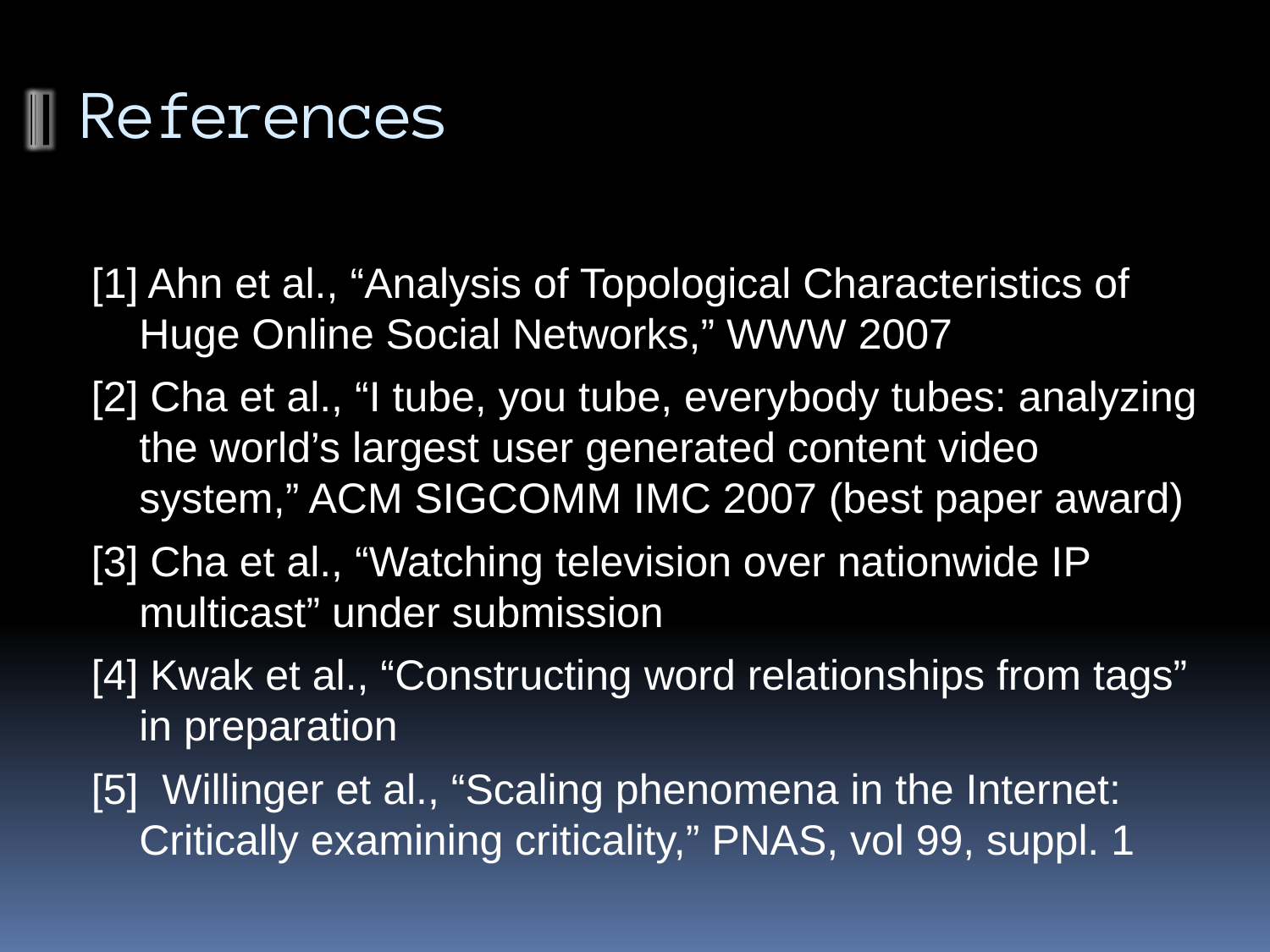

# References
[1] Ahn et al., “Analysis of Topological Characteristics of Huge Online Social Networks,” WWW 2007
[2] Cha et al., “I tube, you tube, everybody tubes: analyzing the world’s largest user generated content video system,” ACM SIGCOMM IMC 2007 (best paper award)
[3] Cha et al., “Watching television over nationwide IP multicast” under submission
[4] Kwak et al., “Constructing word relationships from tags” in preparation
[5]  Willinger et al., “Scaling phenomena in the Internet: Critically examining criticality,” PNAS, vol 99, suppl. 1